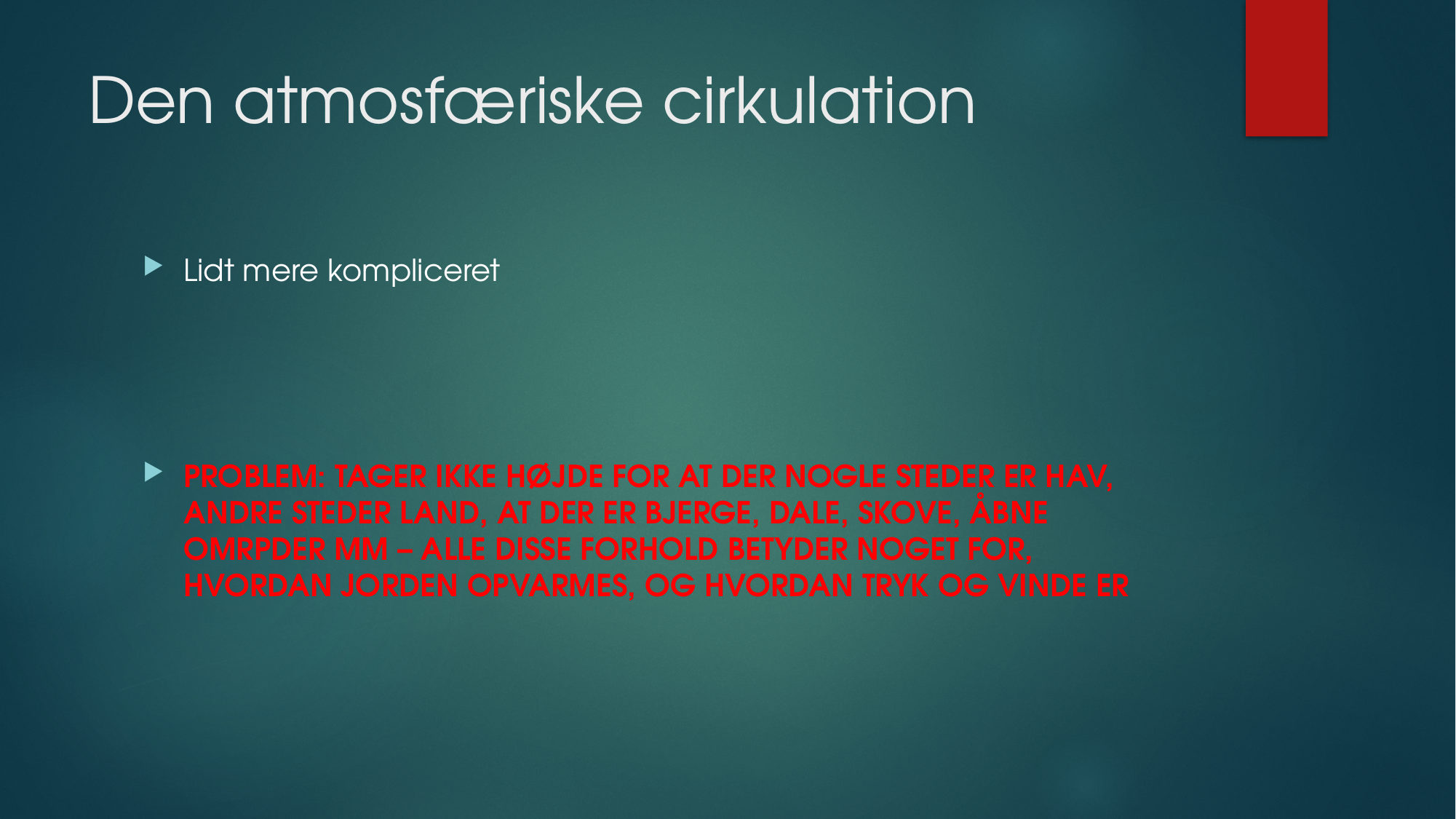

# Den atmosfæriske cirkulation
Lidt mere kompliceret

PROBLEM: TAGER IKKE HØJDE FOR AT DER NOGLE STEDER ER HAV, ANDRE STEDER LAND, AT DER ER BJERGE, DALE, SKOVE, ÅBNE OMRPDER MM – ALLE DISSE FORHOLD BETYDER NOGET FOR, HVORDAN JORDEN OPVARMES, OG HVORDAN TRYK OG VINDE ER